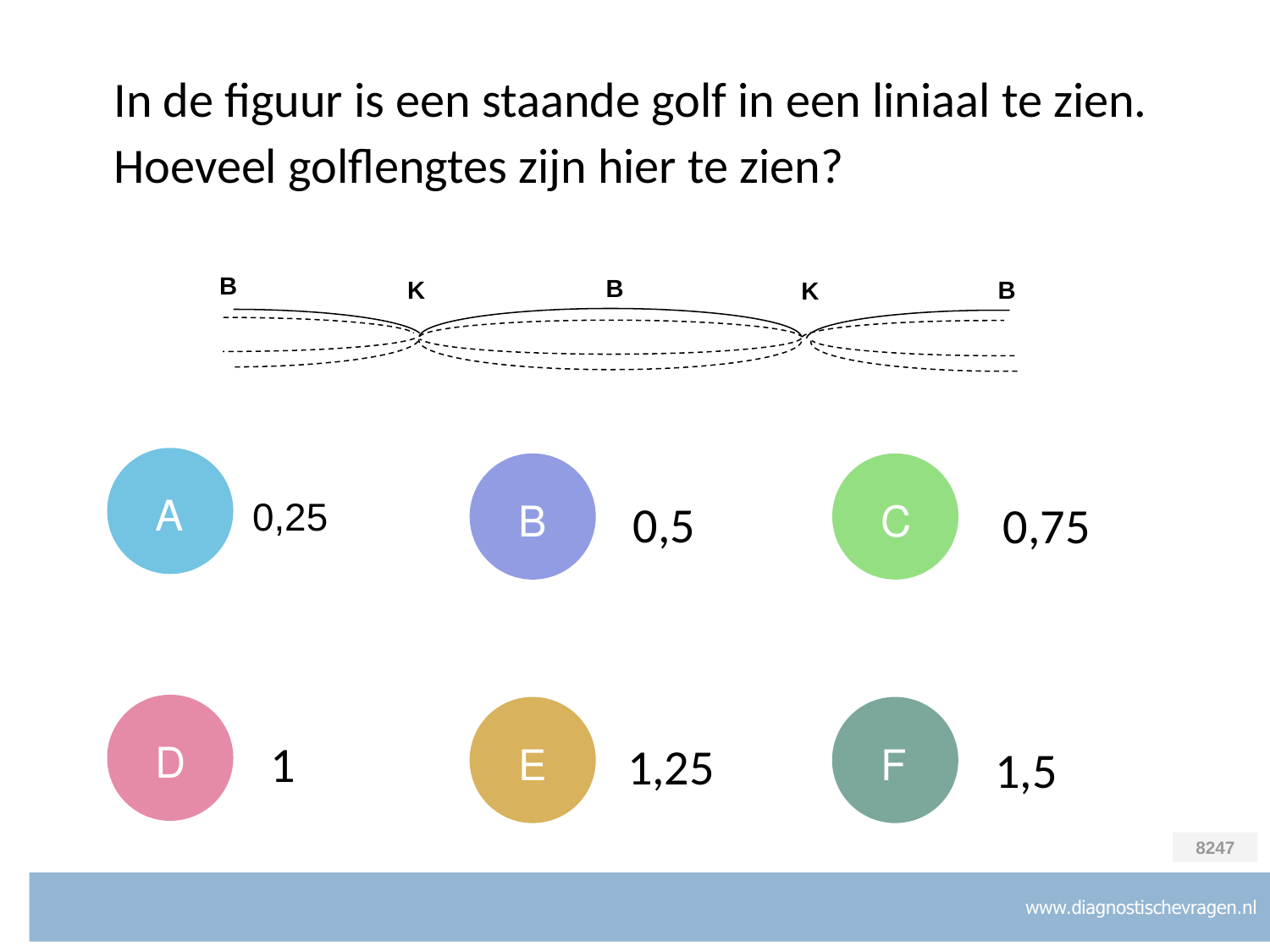

# In de figuur is een staande golf in een liniaal te zien. Hoeveel golflengtes zijn hier te zien?
B
B
K
B
K

A

B

C
0,25
0,5
0,75

D

E

F
1
1,25
1,5
8247

www.diagnostischevragen.nl